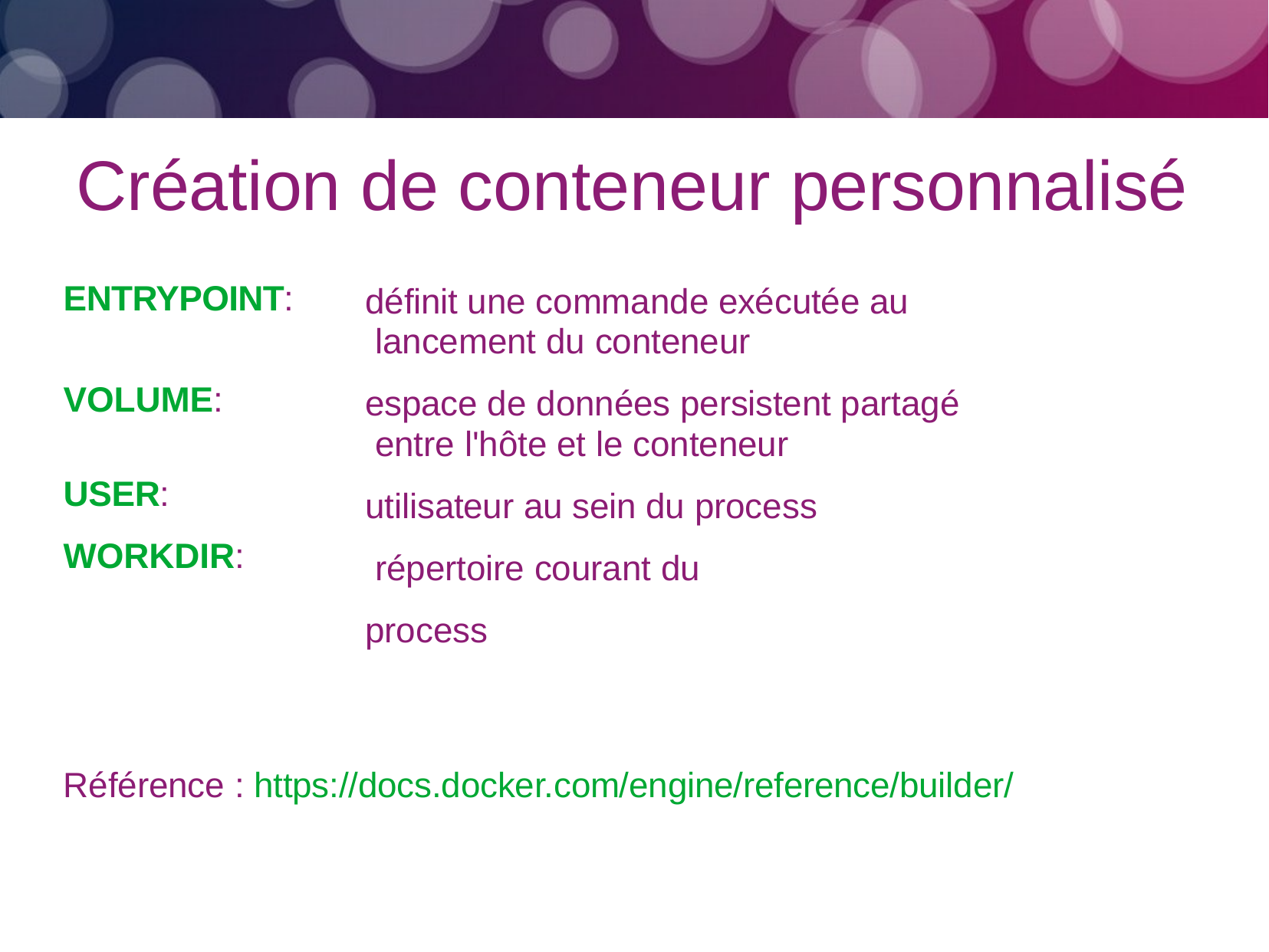

# Création de conteneur personnalisé
ENTRYPOINT:
définit une commande exécutée au  lancement du conteneur
espace de données persistent partagé  entre l'hôte et le conteneur
utilisateur au sein du process  répertoire courant du process
VOLUME:
USER:  WORKDIR:
Référence : https://docs.docker.com/engine/reference/builder/